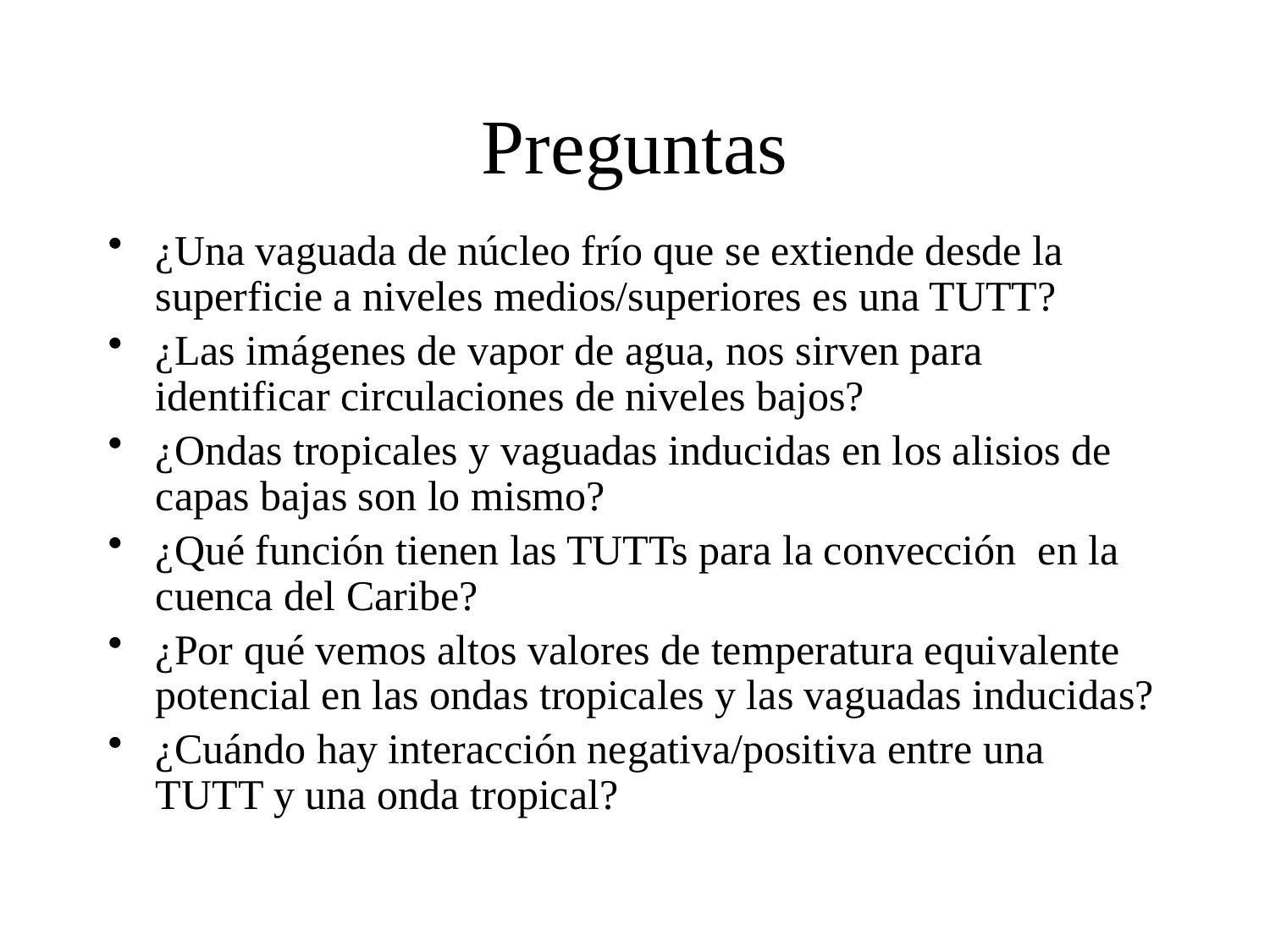

# Preguntas
¿Una vaguada de núcleo frío que se extiende desde la superficie a niveles medios/superiores es una TUTT?
¿Las imágenes de vapor de agua, nos sirven para identificar circulaciones de niveles bajos?
¿Ondas tropicales y vaguadas inducidas en los alisios de capas bajas son lo mismo?
¿Qué función tienen las TUTTs para la convección  en la cuenca del Caribe?
¿Por qué vemos altos valores de temperatura equivalente potencial en las ondas tropicales y las vaguadas inducidas?
¿Cuándo hay interacción negativa/positiva entre una TUTT y una onda tropical?